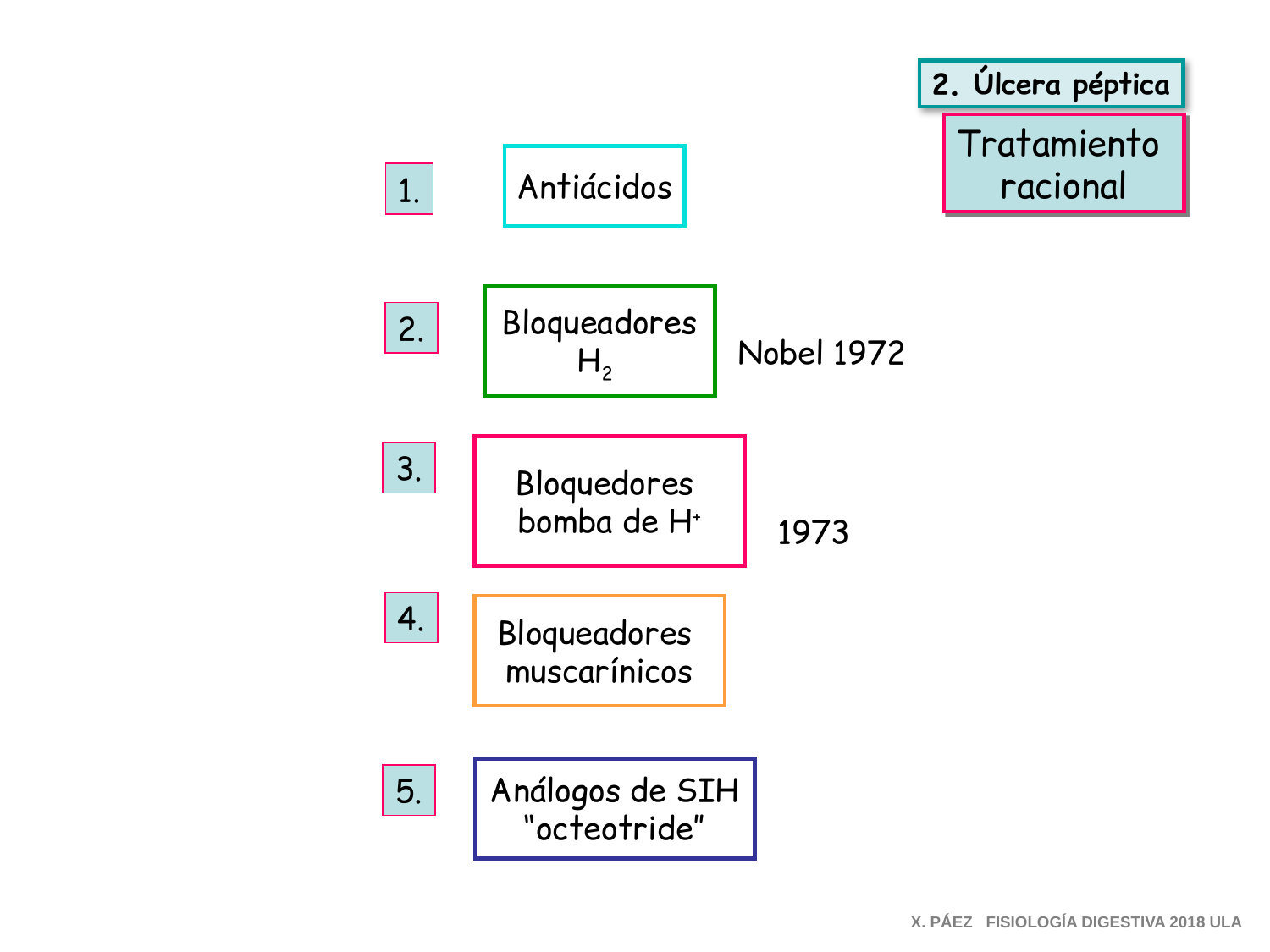

2. Úlcera péptica
Tratamiento
racional
Antiácidos
1.

Bloqueadores
H2
2.
Nobel 1972
Bloquedores
bomba de H+
3.
1973

4.
Bloqueadores
muscarínicos
Análogos de SIH
“octeotride”
5.
X. PÁEZ   FISIOLOGÍA DIGESTIVA 2018 ULA